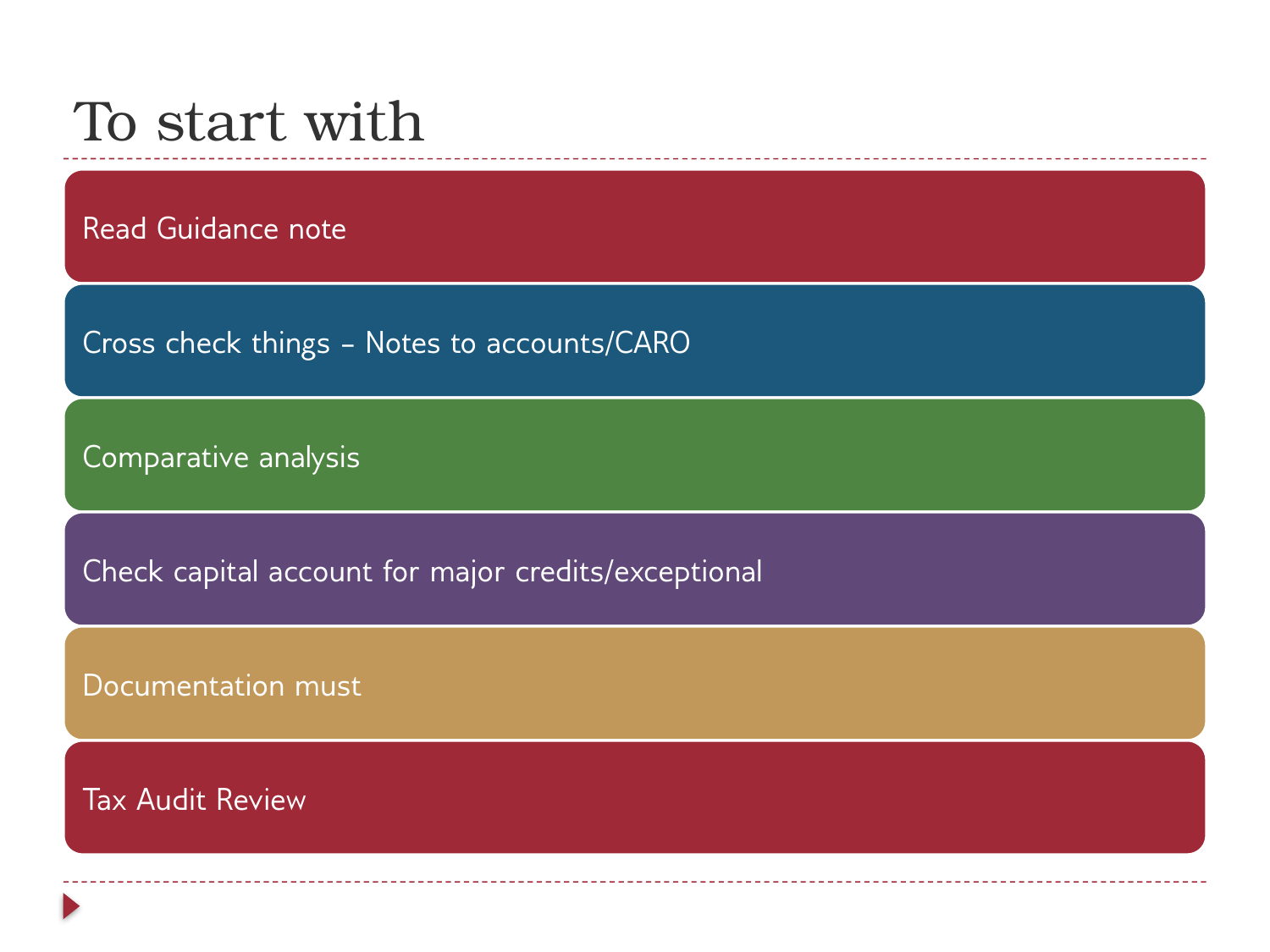

# To start with
Cross check things – Notes to accounts/CARO
Comparative analysis
Check capital account for major credits/exceptional
Read Guidance note
Documentation must
Tax Audit Review